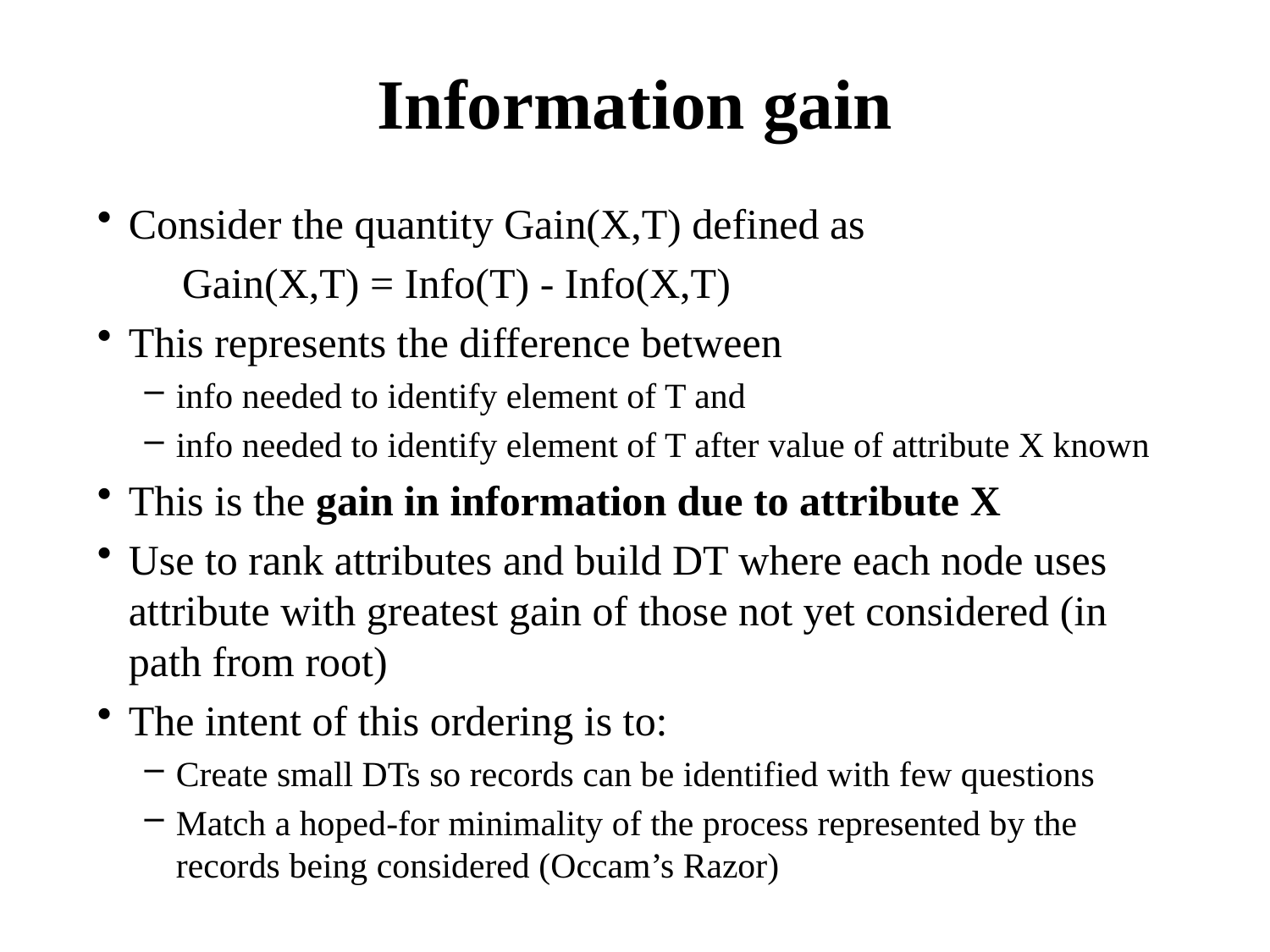

# Information gain
Consider the quantity Gain(X,T) defined as
        Gain(X,T) = Info(T) - Info(X,T)
This represents the difference between
info needed to identify element of T and
info needed to identify element of T after value of attribute X known
This is the gain in information due to attribute X
Use to rank attributes and build DT where each node uses attribute with greatest gain of those not yet considered (in path from root)
The intent of this ordering is to:
Create small DTs so records can be identified with few questions
Match a hoped-for minimality of the process represented by the records being considered (Occam’s Razor)